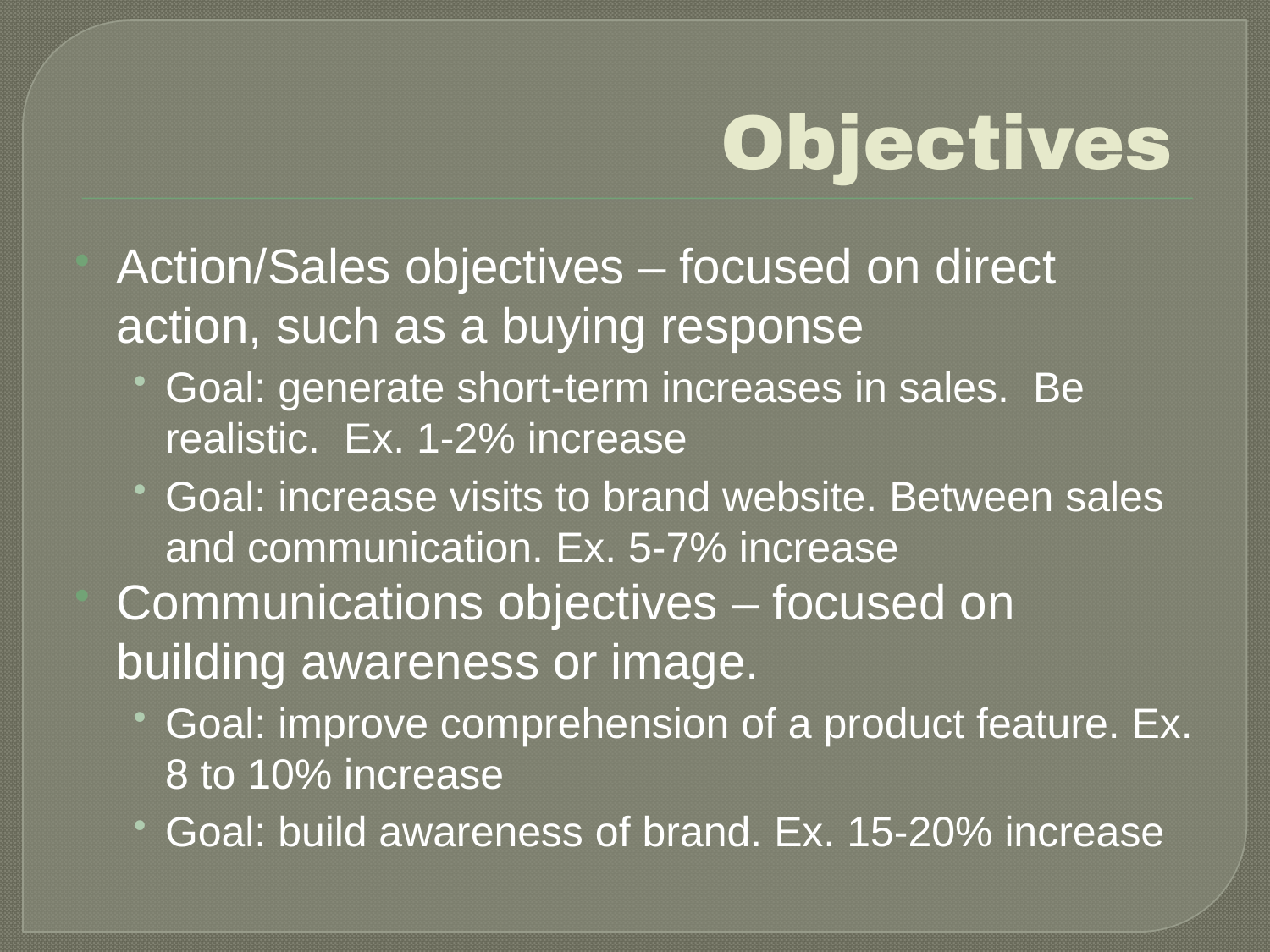

# Objectives
Action/Sales objectives – focused on direct action, such as a buying response
Goal: generate short-term increases in sales.  Be realistic.  Ex. 1-2% increase
Goal: increase visits to brand website. Between sales and communication. Ex. 5-7% increase
Communications objectives – focused on building awareness or image.
Goal: improve comprehension of a product feature. Ex. 8 to 10% increase
Goal: build awareness of brand. Ex. 15-20% increase